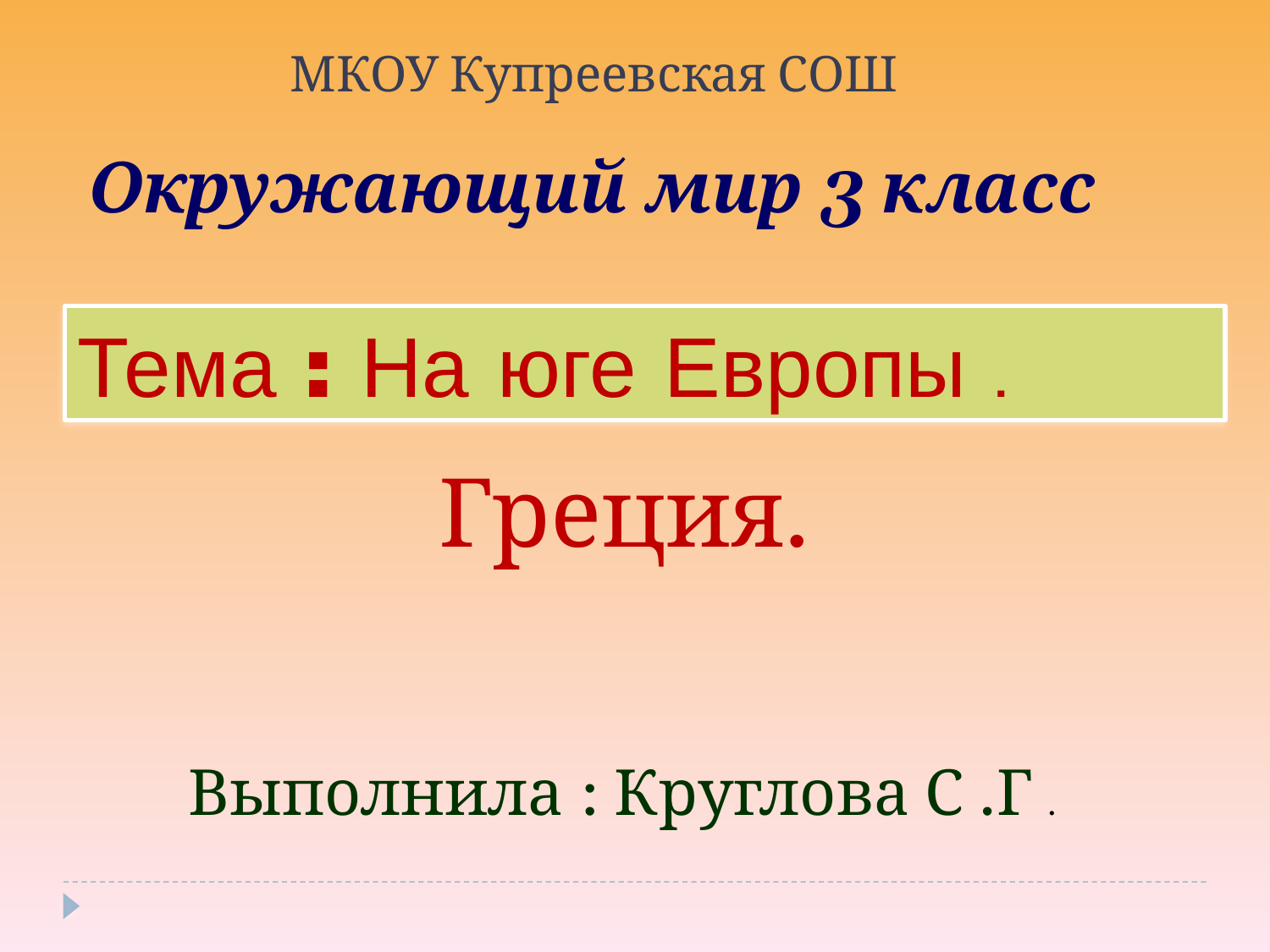

МКОУ Купреевская СОШ
Окружающий мир 3 класс
Тема : На юге Европы .
Греция.
Выполнила : Круглова С .Г .